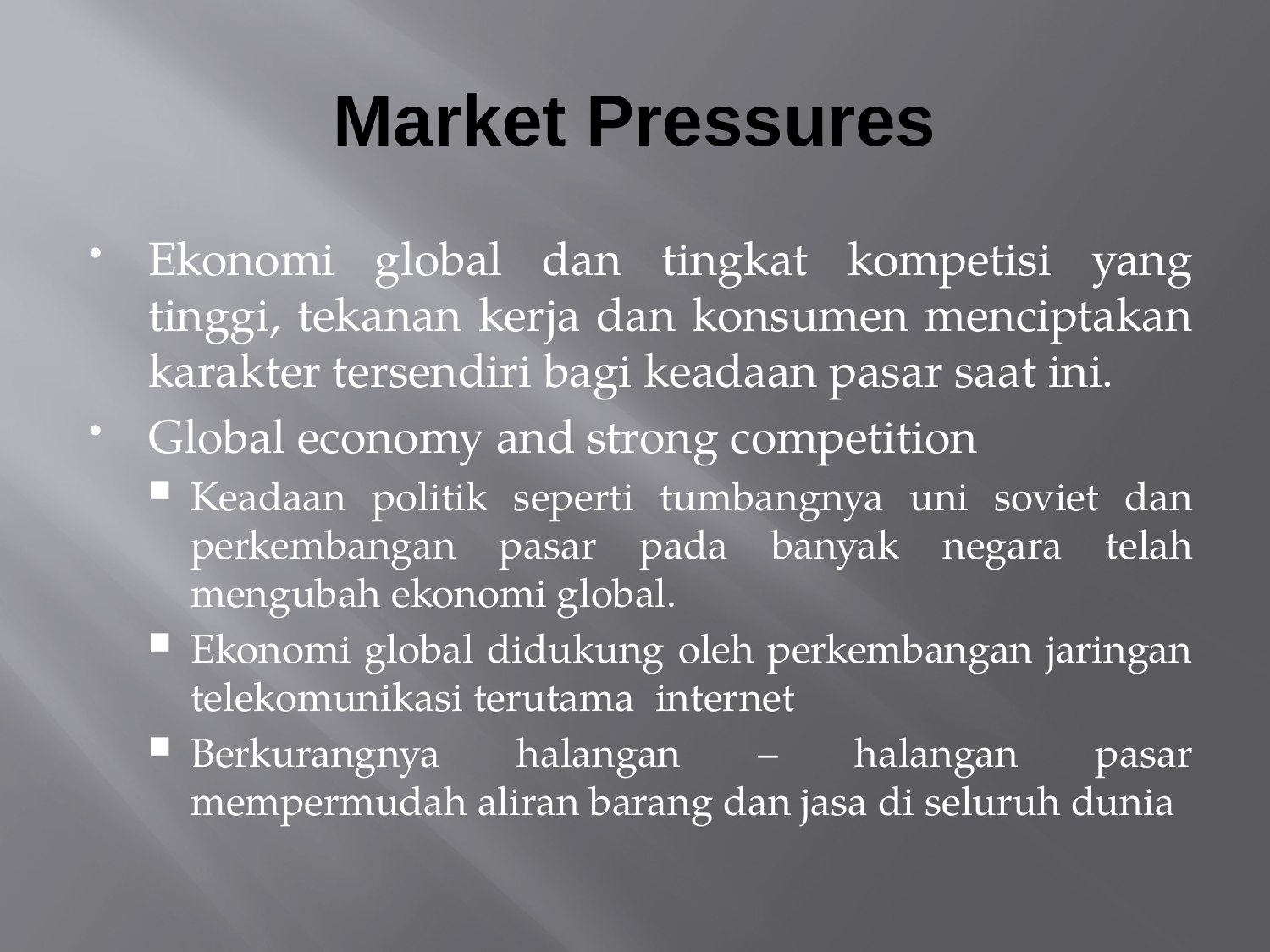

# Market Pressures
Ekonomi global dan tingkat kompetisi yang tinggi, tekanan kerja dan konsumen menciptakan karakter tersendiri bagi keadaan pasar saat ini.
Global economy and strong competition
Keadaan politik seperti tumbangnya uni soviet dan perkembangan pasar pada banyak negara telah mengubah ekonomi global.
Ekonomi global didukung oleh perkembangan jaringan telekomunikasi terutama  internet
Berkurangnya halangan – halangan pasar mempermudah aliran barang dan jasa di seluruh dunia